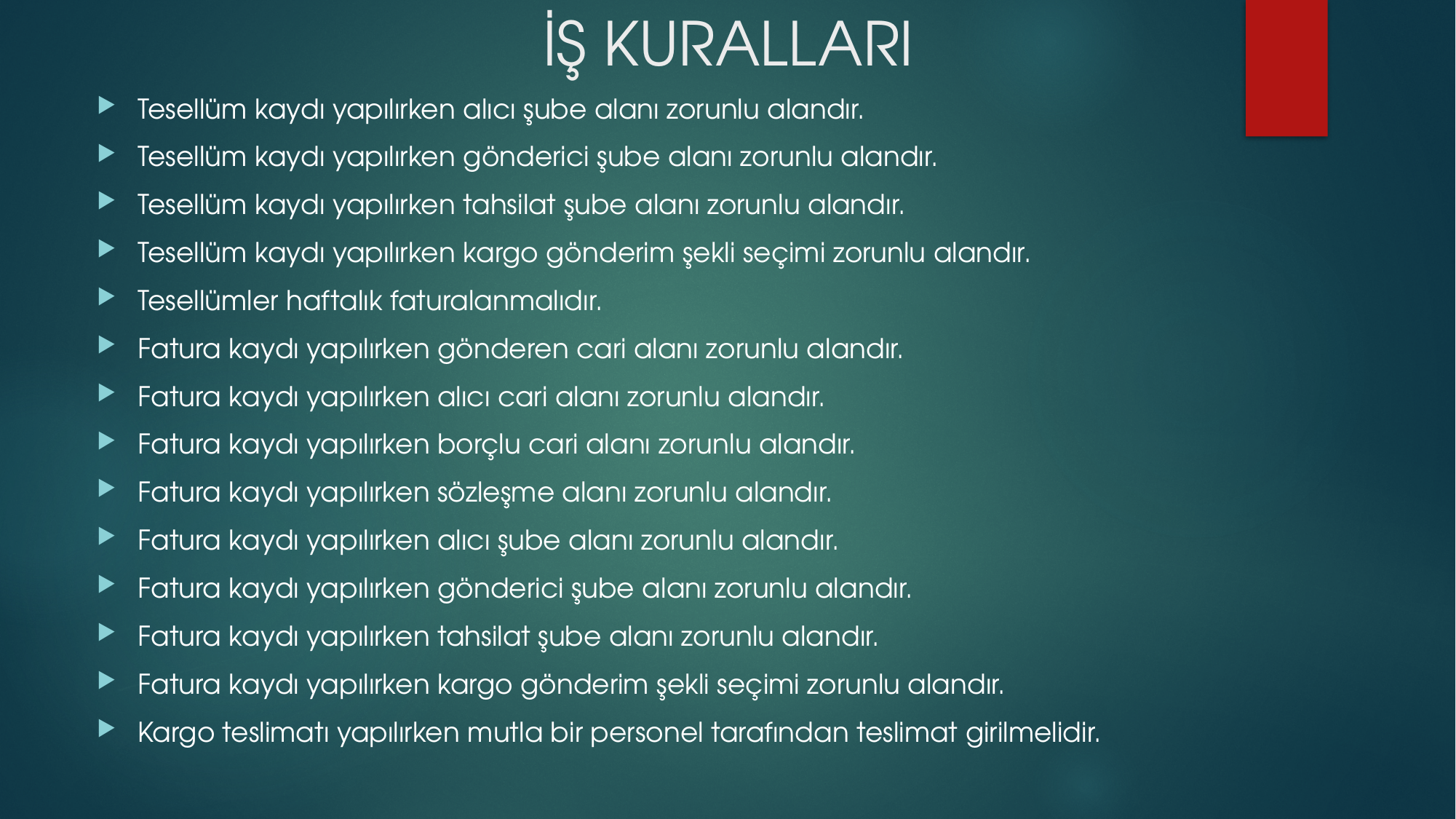

# İŞ KURALLARI
Tesellüm kaydı yapılırken alıcı şube alanı zorunlu alandır.
Tesellüm kaydı yapılırken gönderici şube alanı zorunlu alandır.
Tesellüm kaydı yapılırken tahsilat şube alanı zorunlu alandır.
Tesellüm kaydı yapılırken kargo gönderim şekli seçimi zorunlu alandır.
Tesellümler haftalık faturalanmalıdır.
Fatura kaydı yapılırken gönderen cari alanı zorunlu alandır.
Fatura kaydı yapılırken alıcı cari alanı zorunlu alandır.
Fatura kaydı yapılırken borçlu cari alanı zorunlu alandır.
Fatura kaydı yapılırken sözleşme alanı zorunlu alandır.
Fatura kaydı yapılırken alıcı şube alanı zorunlu alandır.
Fatura kaydı yapılırken gönderici şube alanı zorunlu alandır.
Fatura kaydı yapılırken tahsilat şube alanı zorunlu alandır.
Fatura kaydı yapılırken kargo gönderim şekli seçimi zorunlu alandır.
Kargo teslimatı yapılırken mutla bir personel tarafından teslimat girilmelidir.